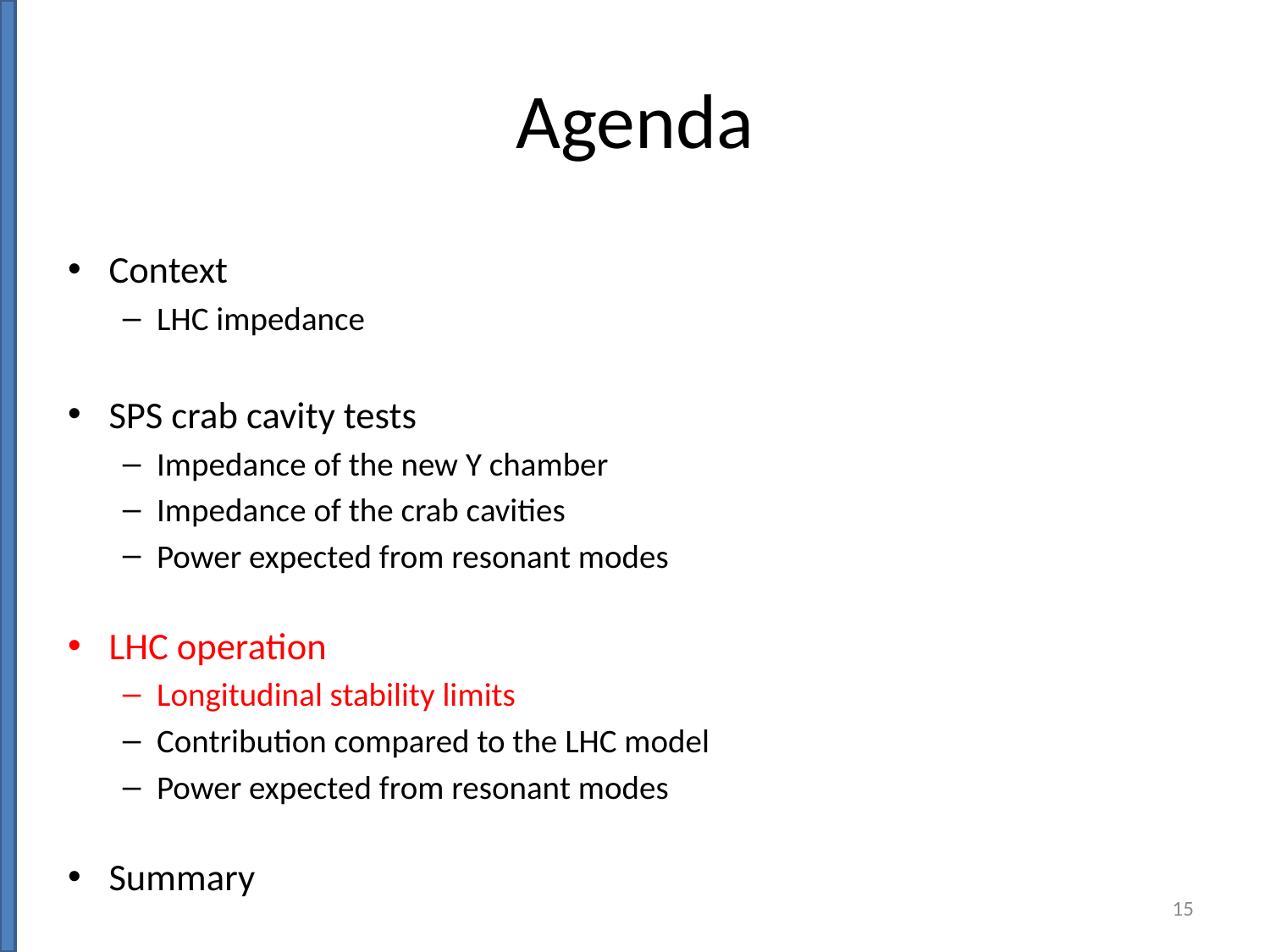

# Agenda

Context
LHC impedance

SPS crab cavity tests
Impedance of the new Y chamber
Impedance of the crab cavities
Power expected from resonant modes
LHC operation
Longitudinal stability limits
Contribution compared to the LHC model
Power expected from resonant modes

Summary

15